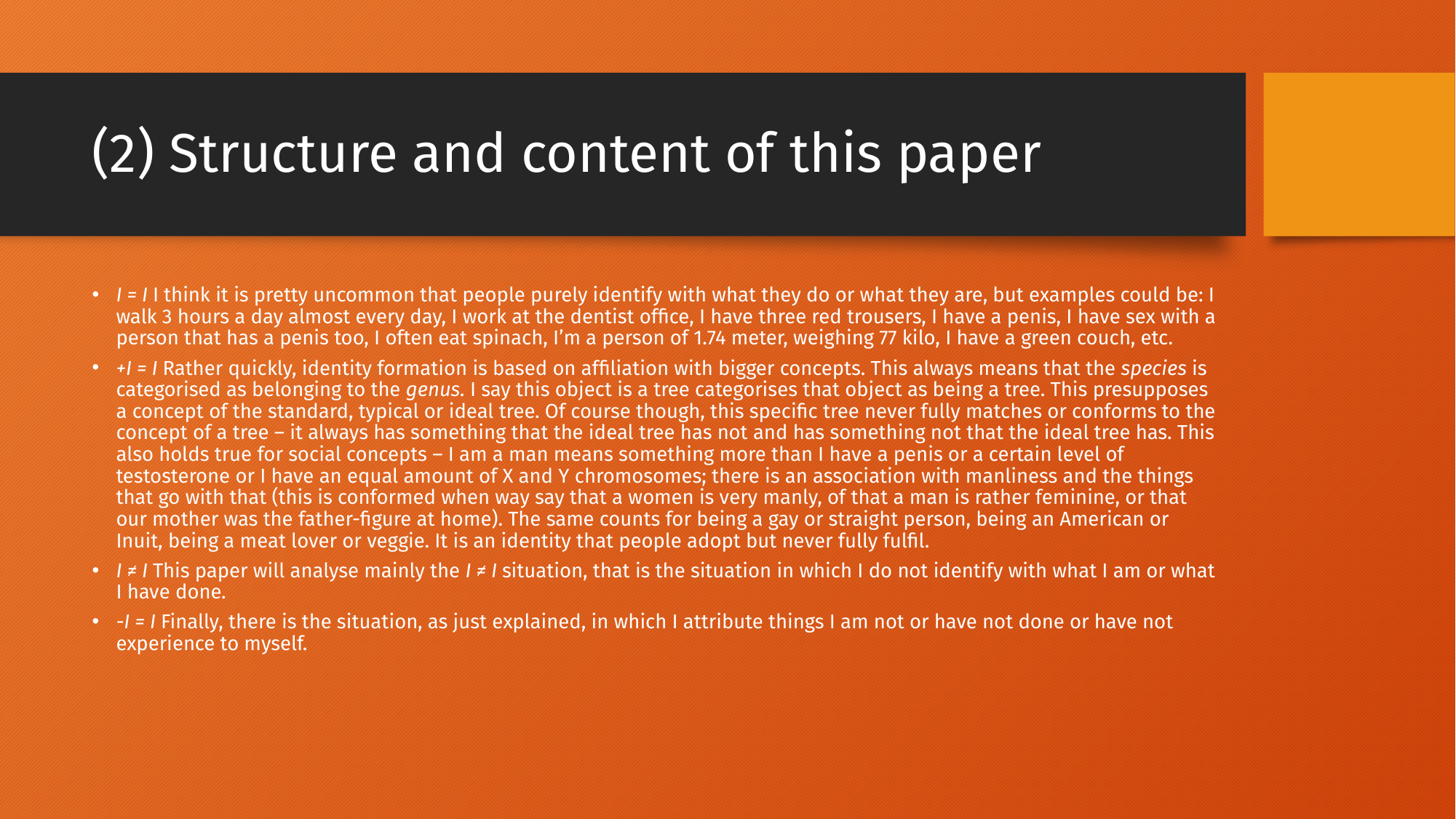

# (2) Structure and content of this paper
I = I I think it is pretty uncommon that people purely identify with what they do or what they are, but examples could be: I walk 3 hours a day almost every day, I work at the dentist office, I have three red trousers, I have a penis, I have sex with a person that has a penis too, I often eat spinach, I’m a person of 1.74 meter, weighing 77 kilo, I have a green couch, etc.
+I = I Rather quickly, identity formation is based on affiliation with bigger concepts. This always means that the species is categorised as belonging to the genus. I say this object is a tree categorises that object as being a tree. This presupposes a concept of the standard, typical or ideal tree. Of course though, this specific tree never fully matches or conforms to the concept of a tree – it always has something that the ideal tree has not and has something not that the ideal tree has. This also holds true for social concepts – I am a man means something more than I have a penis or a certain level of testosterone or I have an equal amount of X and Y chromosomes; there is an association with manliness and the things that go with that (this is conformed when way say that a women is very manly, of that a man is rather feminine, or that our mother was the father-figure at home). The same counts for being a gay or straight person, being an American or Inuit, being a meat lover or veggie. It is an identity that people adopt but never fully fulfil.
I ≠ I This paper will analyse mainly the I ≠ I situation, that is the situation in which I do not identify with what I am or what I have done.
-I = I Finally, there is the situation, as just explained, in which I attribute things I am not or have not done or have not experience to myself.